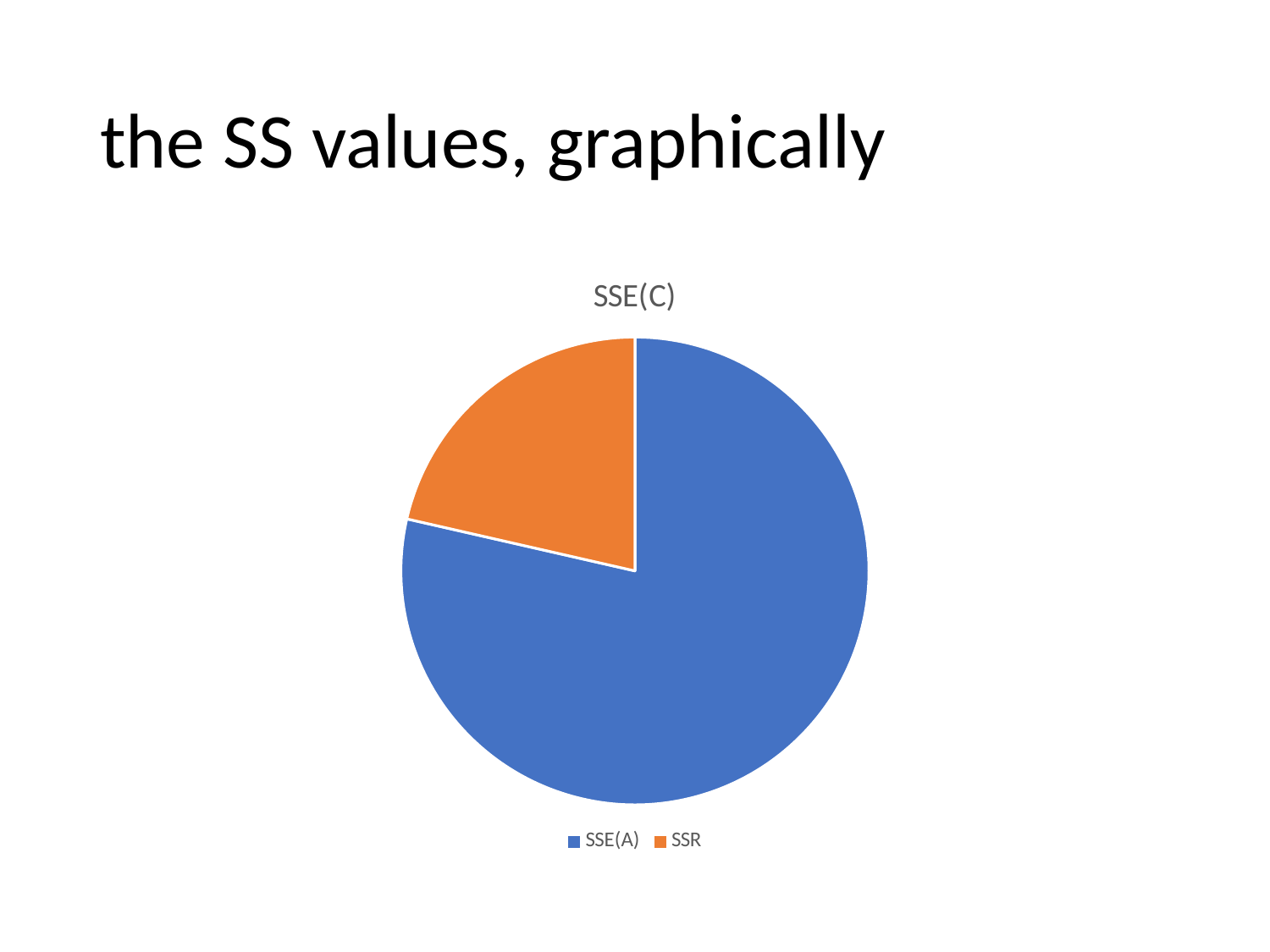

# the SS values, graphically

### Chart: SSE(C)

| Category | Sales |
|---|---|
| SSE(A) | 264.0 |
| SSR | 72.0 |